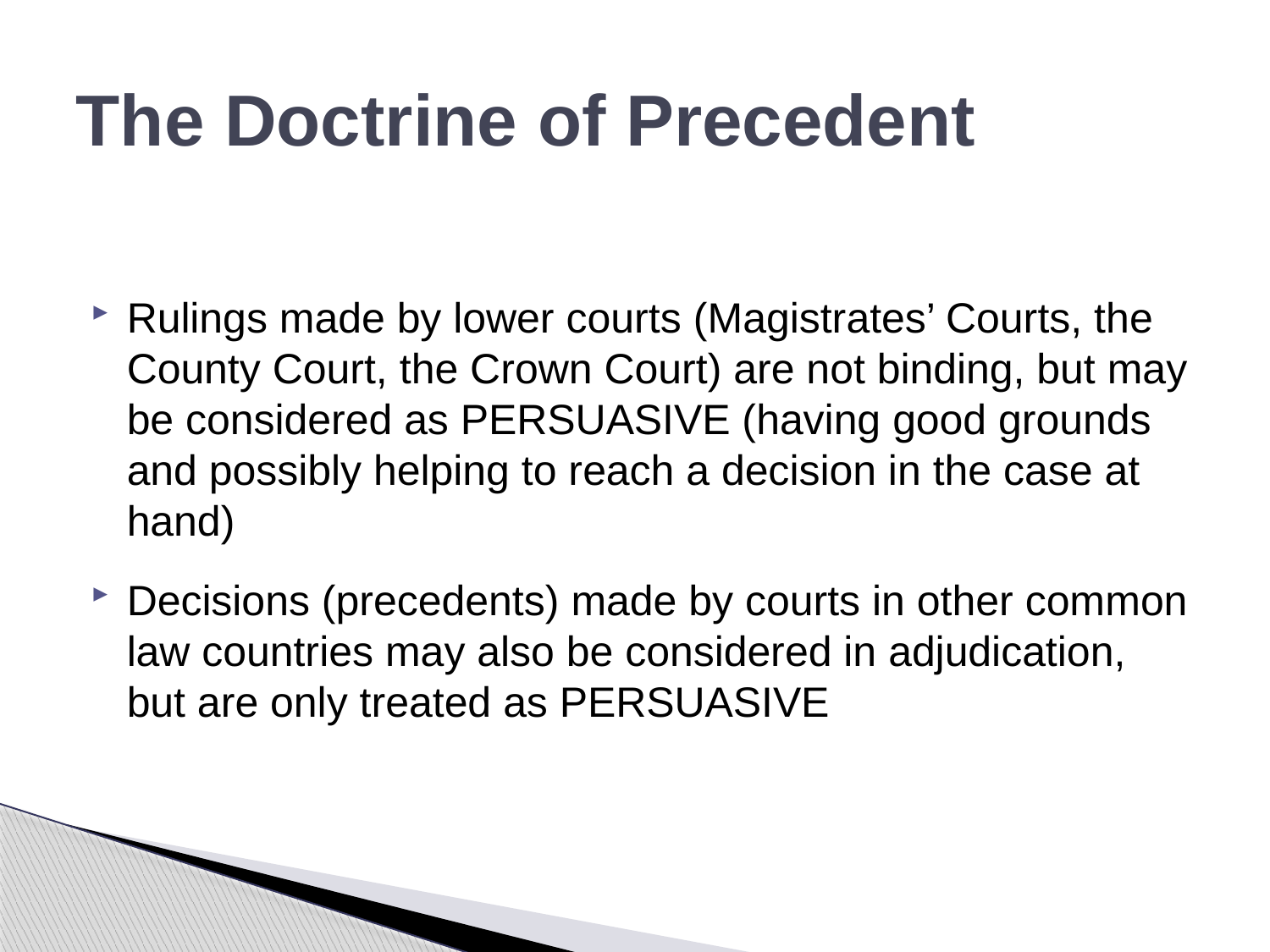

# The Doctrine of Precedent

Rulings made by lower courts (Magistrates’ Courts, the County Court, the Crown Court) are not binding, but may be considered as PERSUASIVE (having good grounds and possibly helping to reach a decision in the case at hand)
Decisions (precedents) made by courts in other common law countries may also be considered in adjudication, but are only treated as PERSUASIVE